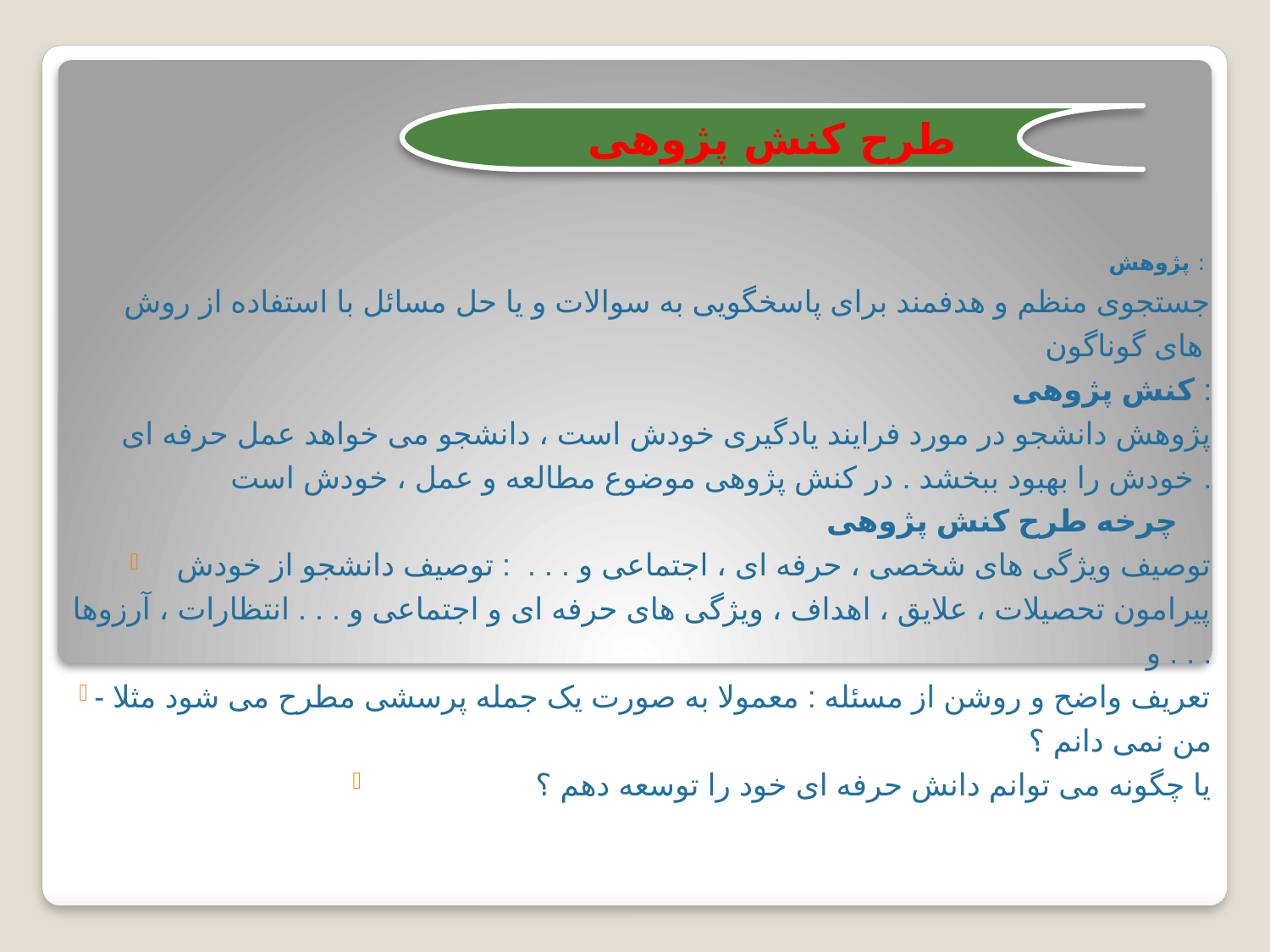

طرح کنش پژوهی

پژوهش :
جستجوی منظم و هدفمند برای پاسخگویی به سوالات و یا حل مسائل با استفاده از روش های گوناگون
 کنش پژوهی :
 پژوهش دانشجو در مورد فرایند یادگیری خودش است ، دانشجو می خواهد عمل حرفه ای خودش را بهبود ببخشد . در کنش پژوهی موضوع مطالعه و عمل ، خودش است .
چرخه طرح کنش پژوهی
توصیف ویژگی های شخصی ، حرفه ای ، اجتماعی و . . .  : توصیف دانشجو از خودش پیرامون تحصیلات ، علایق ، اهداف ، ویژگی های حرفه ای و اجتماعی و . . . انتظارات ، آرزوها و . . .
- تعریف واضح و روشن از مسئله : معمولا به صورت یک جمله پرسشی مطرح می شود مثلا من نمی دانم ؟
یا چگونه می توانم دانش حرفه ای خود را توسعه دهم ؟